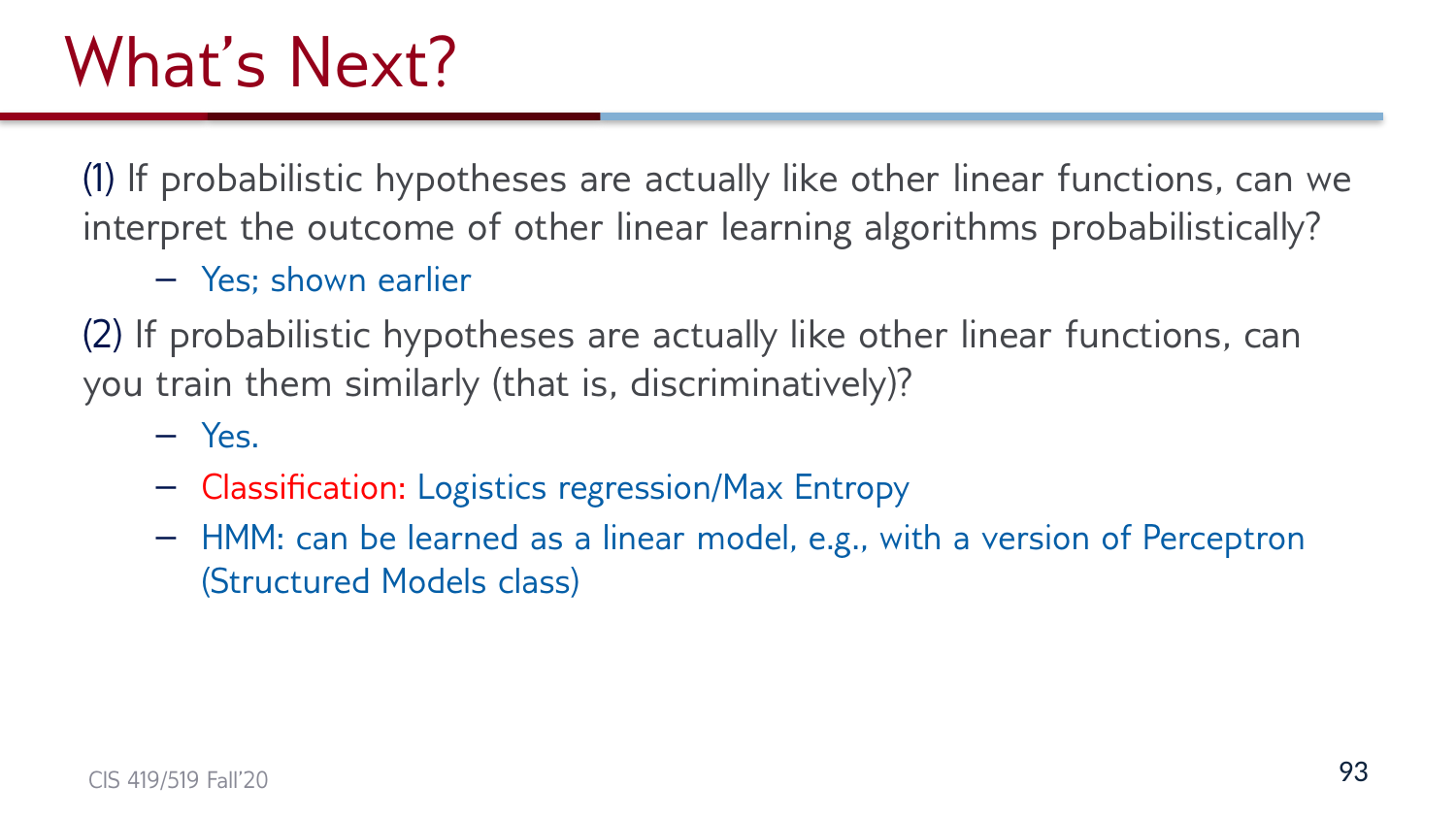

93
# What’s Next?
(1) If probabilistic hypotheses are actually like other linear functions, can we interpret the outcome of other linear learning algorithms probabilistically?
Yes; shown earlier
(2) If probabilistic hypotheses are actually like other linear functions, can you train them similarly (that is, discriminatively)?
Yes.
Classification: Logistics regression/Max Entropy
HMM: can be learned as a linear model, e.g., with a version of Perceptron (Structured Models class)